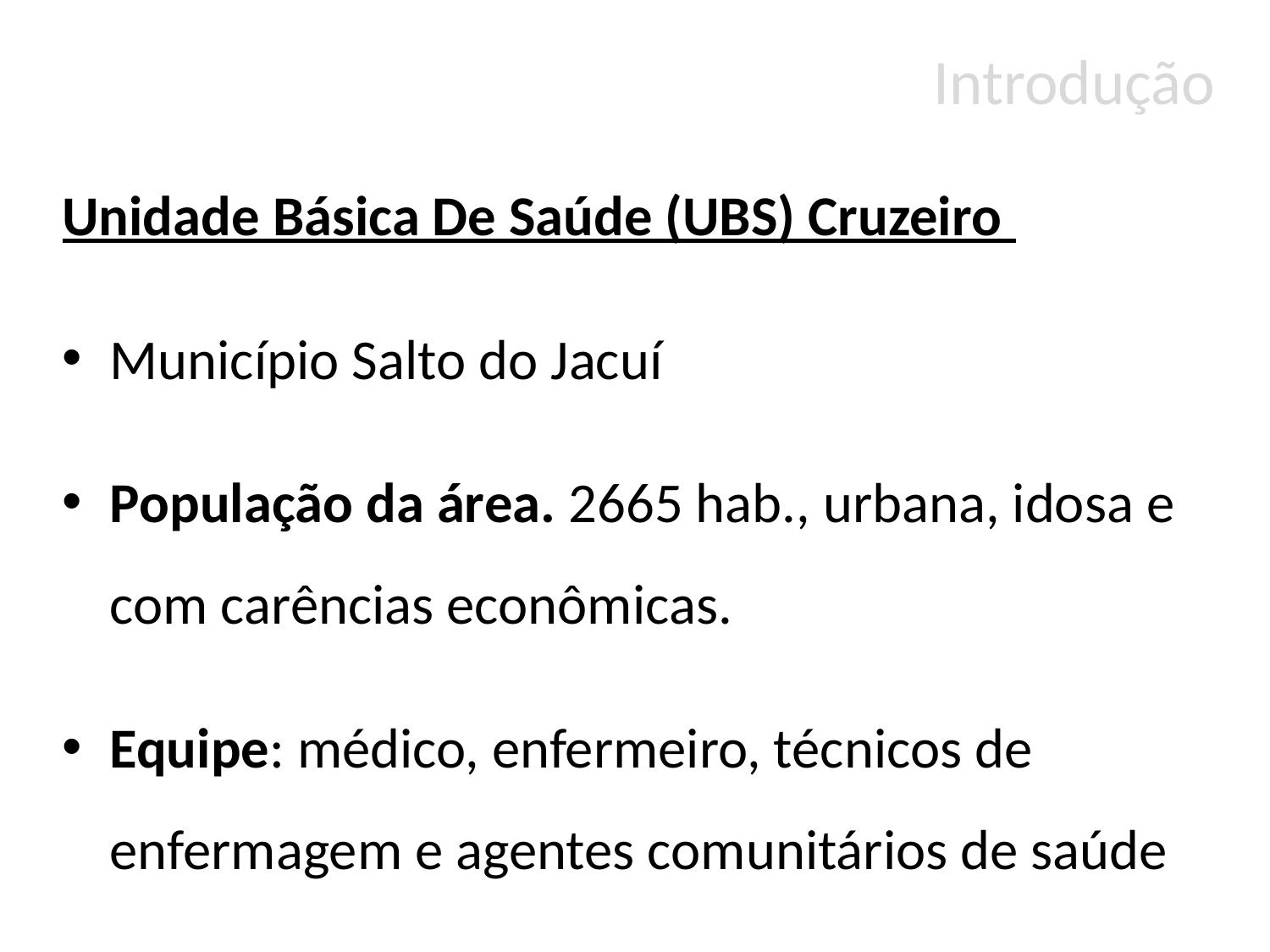

Introdução
Unidade Básica De Saúde (UBS) Cruzeiro
Município Salto do Jacuí
População da área. 2665 hab., urbana, idosa e  com carências econômicas.
Equipe: médico, enfermeiro, técnicos de enfermagem e agentes comunitários de saúde